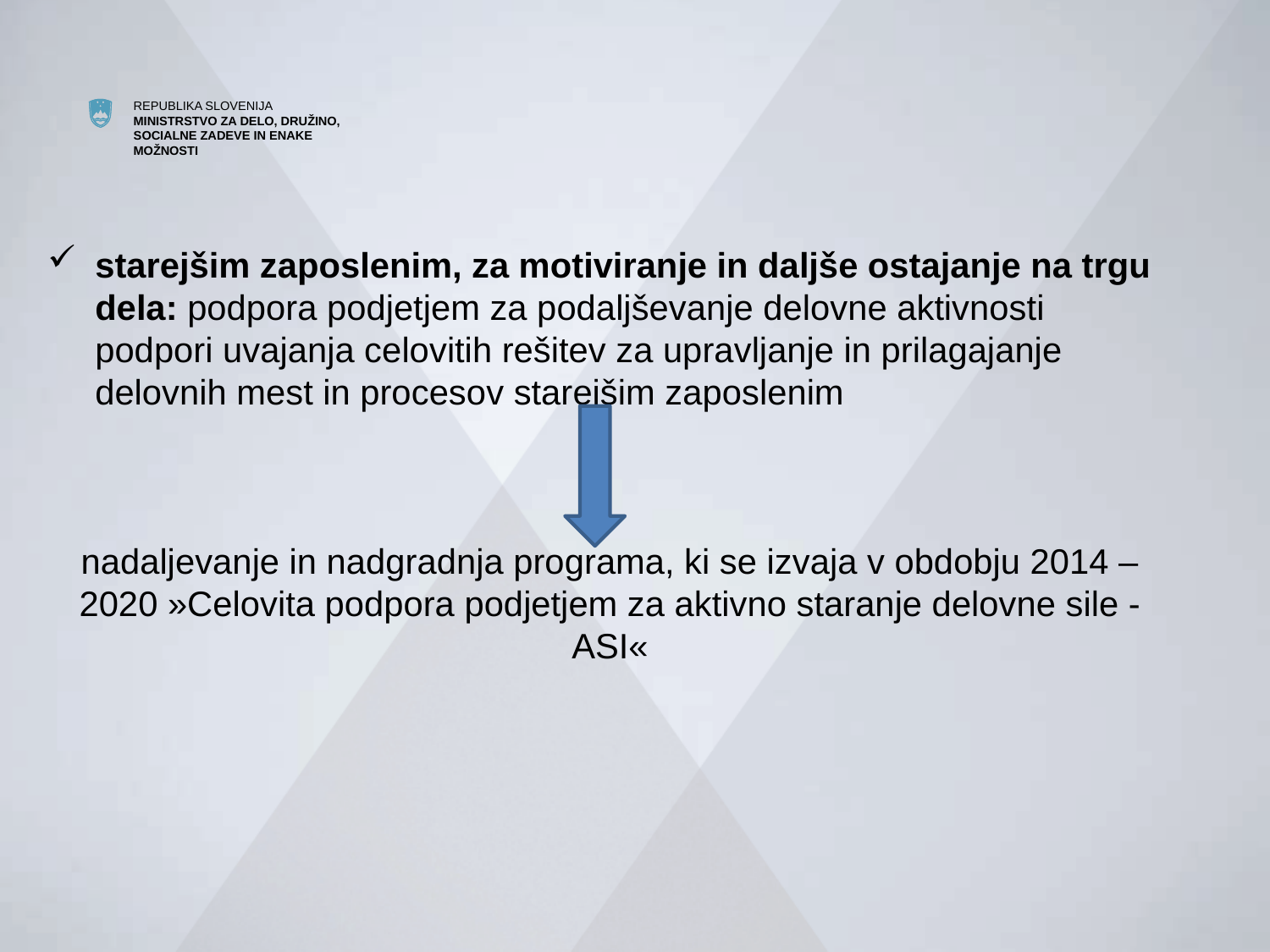

starejšim zaposlenim, za motiviranje in daljše ostajanje na trgu dela: podpora podjetjem za podaljševanje delovne aktivnosti podpori uvajanja celovitih rešitev za upravljanje in prilagajanje delovnih mest in procesov starejšim zaposlenim

nadaljevanje in nadgradnja programa, ki se izvaja v obdobju 2014 – 2020 »Celovita podpora podjetjem za aktivno staranje delovne sile - ASI«